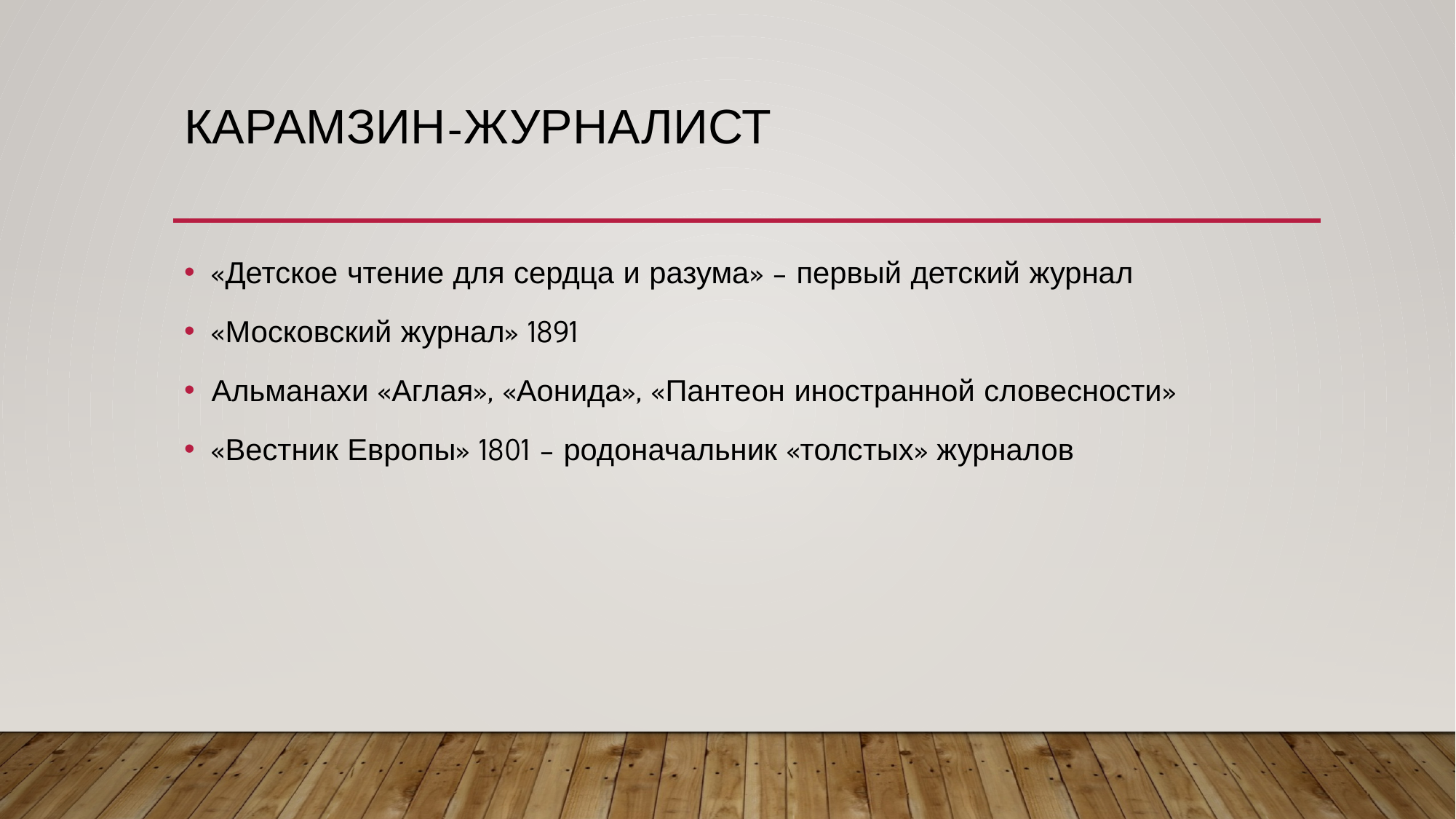

# Карамзин-журналист
«Детское чтение для сердца и разума» – первый детский журнал
«Московский журнал» 1891
Альманахи «Аглая», «Аонида», «Пантеон иностранной словесности»
«Вестник Европы» 1801 – родоначальник «толстых» журналов